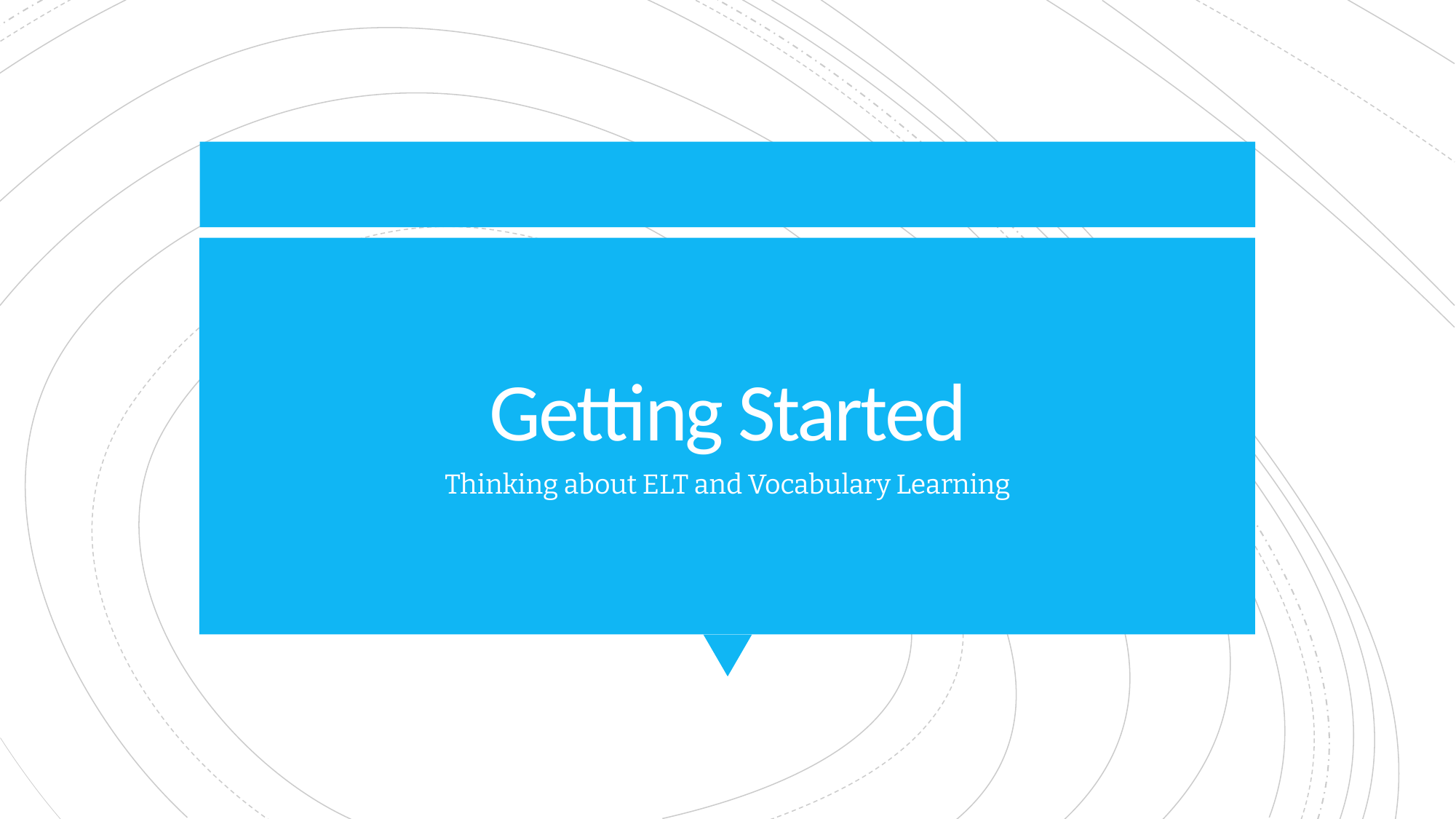

# Getting Started
Thinking about ELT and Vocabulary Learning